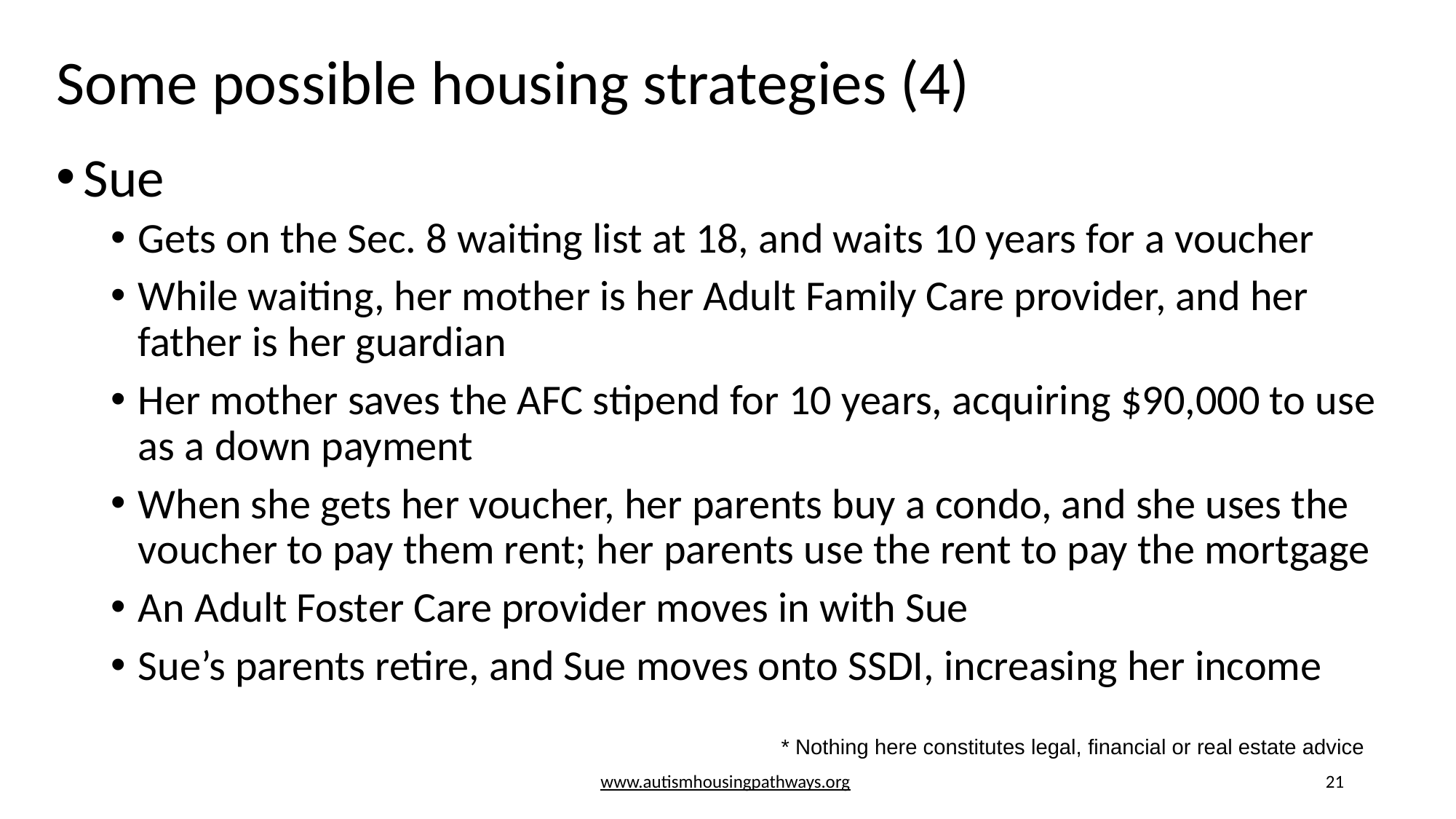

# Some possible housing strategies (4)
Sue
Gets on the Sec. 8 waiting list at 18, and waits 10 years for a voucher
While waiting, her mother is her Adult Family Care provider, and her father is her guardian
Her mother saves the AFC stipend for 10 years, acquiring $90,000 to use as a down payment
When she gets her voucher, her parents buy a condo, and she uses the voucher to pay them rent; her parents use the rent to pay the mortgage
An Adult Foster Care provider moves in with Sue
Sue’s parents retire, and Sue moves onto SSDI, increasing her income
* Nothing here constitutes legal, financial or real estate advice
www.autismhousingpathways.org
21